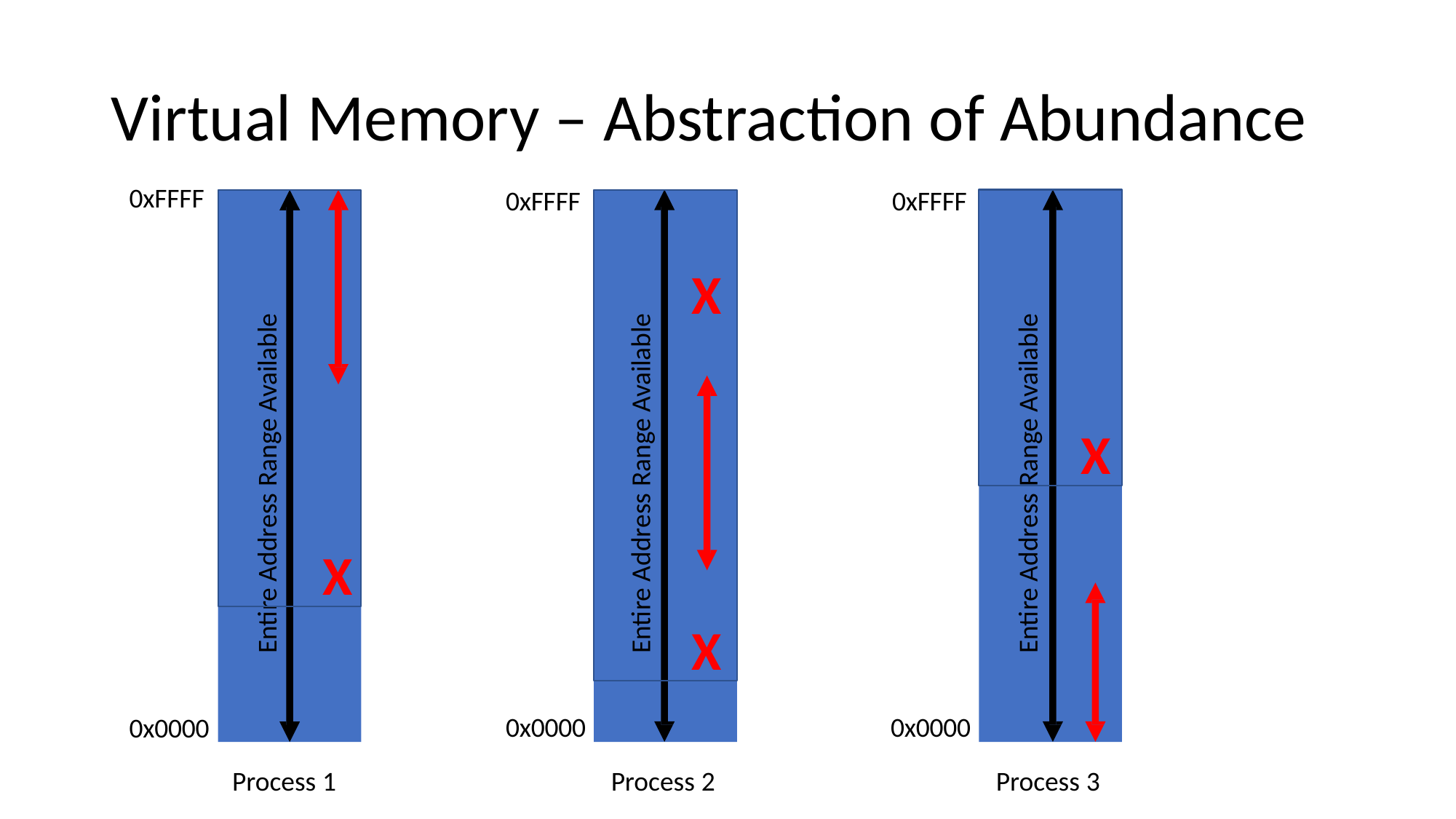

# Virtual Memory – Abstraction of Abundance
0xFFFF
0xFFFF	0xFFFF

X

X

X

X
Entire Address Range Available
Entire Address Range Available
Entire Address Range Available

0x0000
0x0000
0x0000
Process 3
Process 1
Process 2